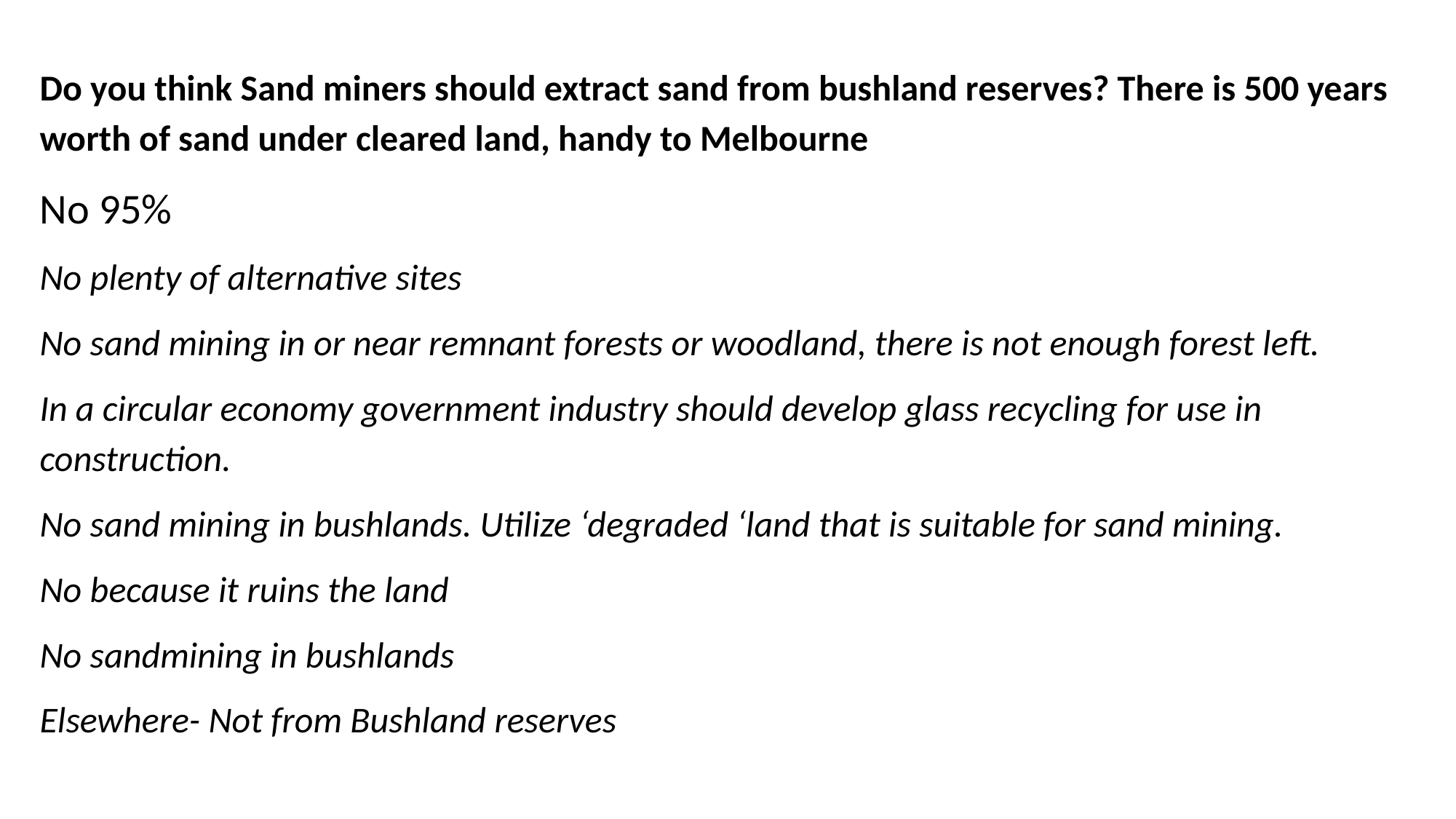

Do you think Sand miners should extract sand from bushland reserves? There is 500 years worth of sand under cleared land, handy to Melbourne
No 95%
No plenty of alternative sites
No sand mining in or near remnant forests or woodland, there is not enough forest left.
In a circular economy government industry should develop glass recycling for use in construction.
No sand mining in bushlands. Utilize ‘degraded ‘land that is suitable for sand mining.
No because it ruins the land
No sandmining in bushlands
Elsewhere- Not from Bushland reserves